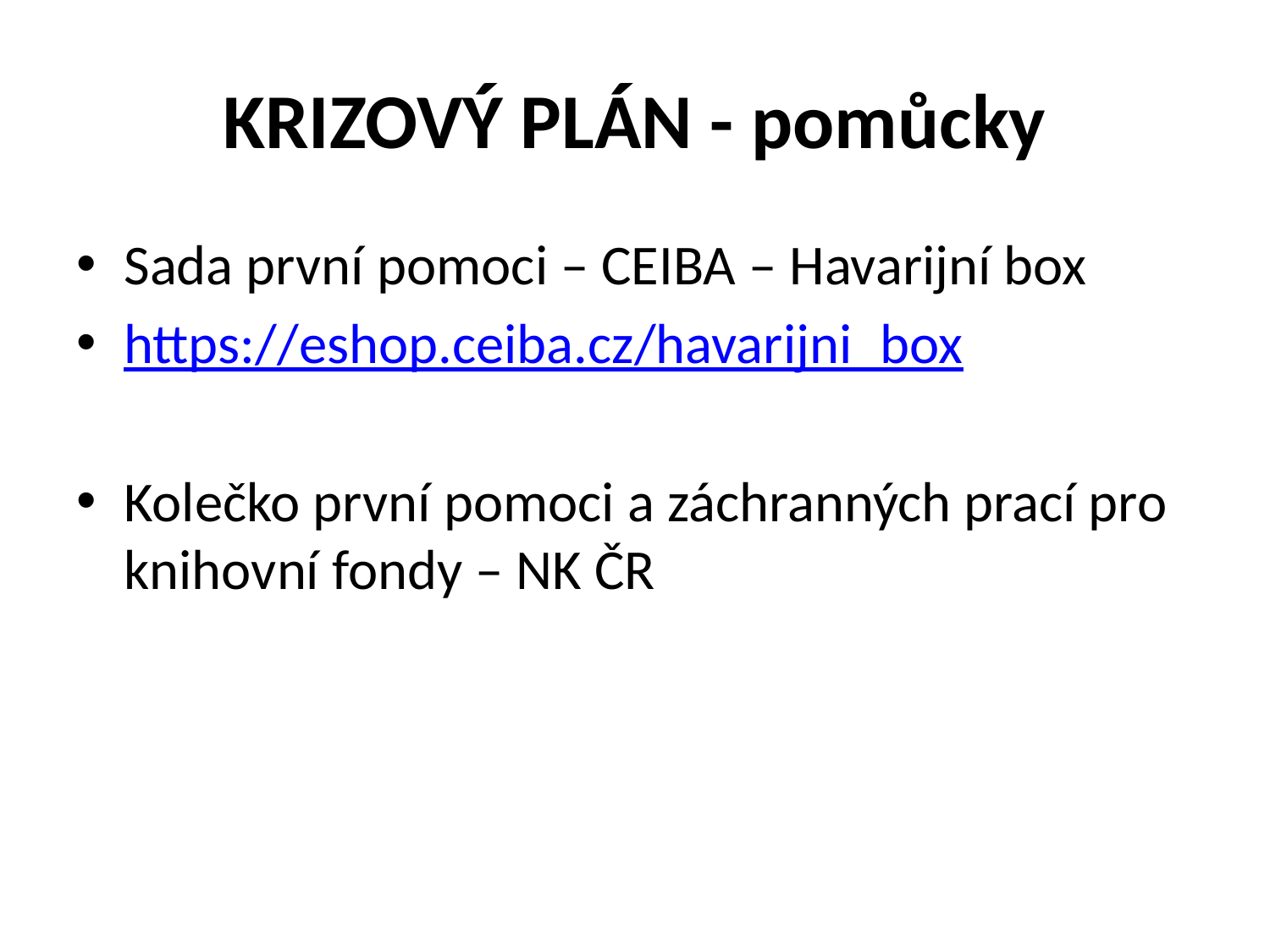

# KRIZOVÝ PLÁN - pomůcky
Sada první pomoci – CEIBA – Havarijní box
https://eshop.ceiba.cz/havarijni_box

Kolečko první pomoci a záchranných prací pro knihovní fondy – NK ČR